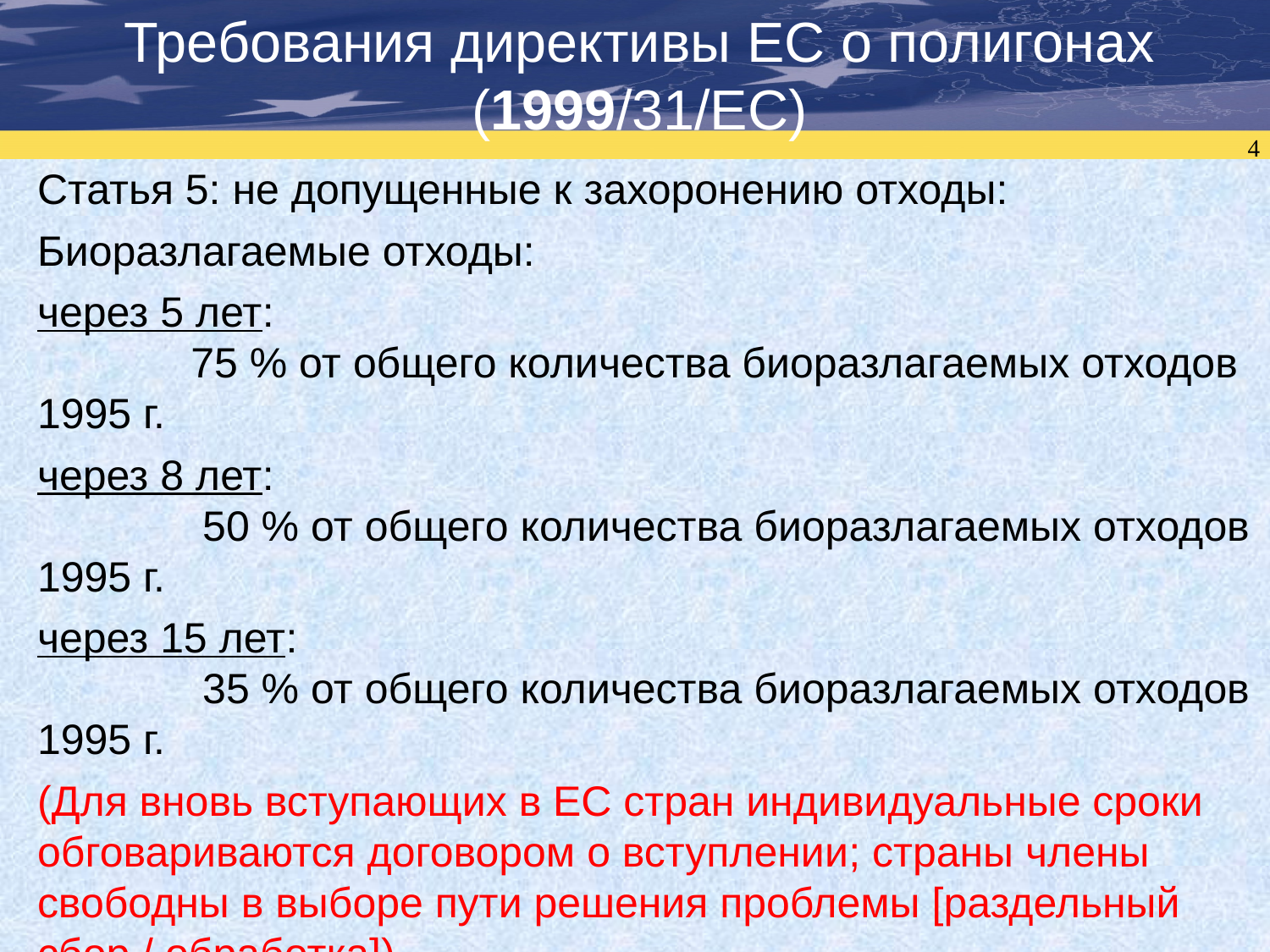

Требования директивы ЕС о полигонах (1999/31/ЕС)
4
Статья 5: не допущенные к захоронению отходы:
Биоразлагаемые отходы:
через 5 лет:                                                                                                75 % от общего количества биоразлагаемых отходов 1995 г.
через 8 лет:                                                                                                 50 % от общего количества биоразлагаемых отходов 1995 г.
через 15 лет:                                                                                               35 % от общего количества биоразлагаемых отходов 1995 г.
(Для вновь вступающих в ЕС стран индивидуальные сроки обговариваются договором о вступлении; страны члены свободны в выборе пути решения проблемы [раздельный сбор / обработка])